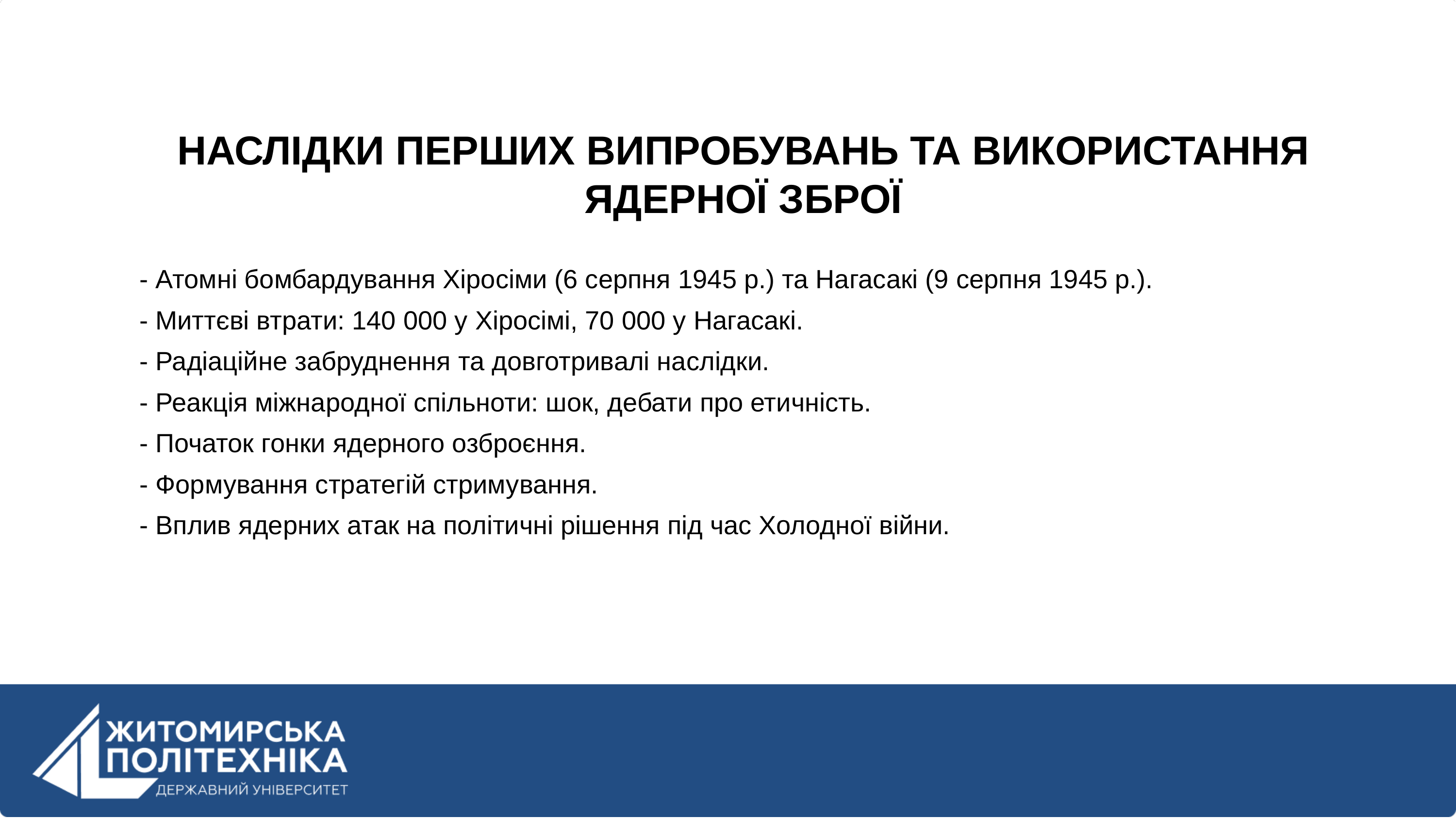

НАСЛІДКИ ПЕРШИХ ВИПРОБУВАНЬ ТА ВИКОРИСТАННЯ ЯДЕРНОЇ ЗБРОЇ

- Атомні бомбардування Хіросіми (6 серпня 1945 р.) та Нагасакі (9 серпня 1945 р.).
- Миттєві втрати: 140 000 у Хіросімі, 70 000 у Нагасакі.
- Радіаційне забруднення та довготривалі наслідки.
- Реакція міжнародної спільноти: шок, дебати про етичність.
- Початок гонки ядерного озброєння.
- Формування стратегій стримування.
- Вплив ядерних атак на політичні рішення під час Холодної війни.